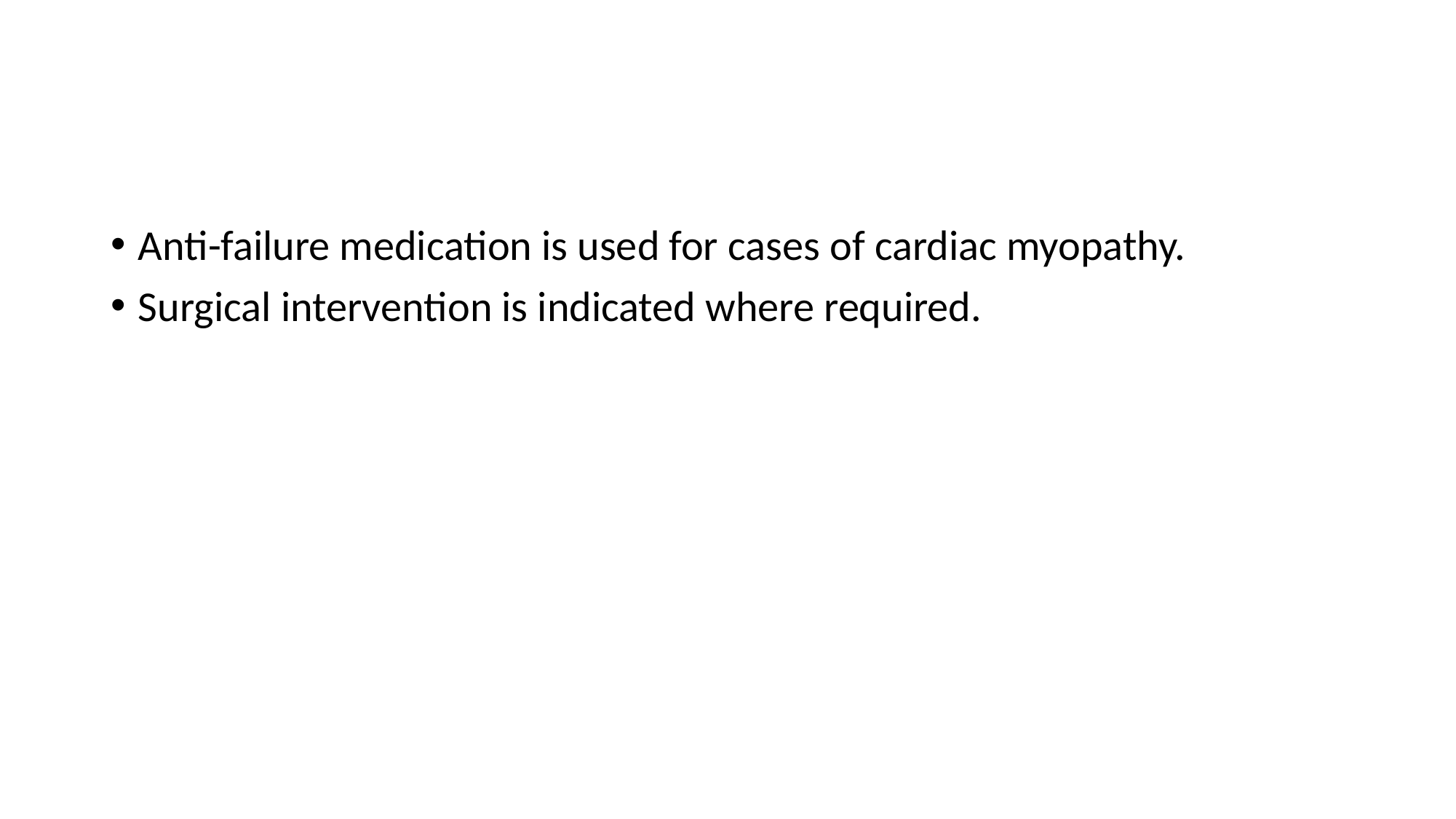

Anti-failure medication is used for cases of cardiac myopathy.
Surgical intervention is indicated where required.